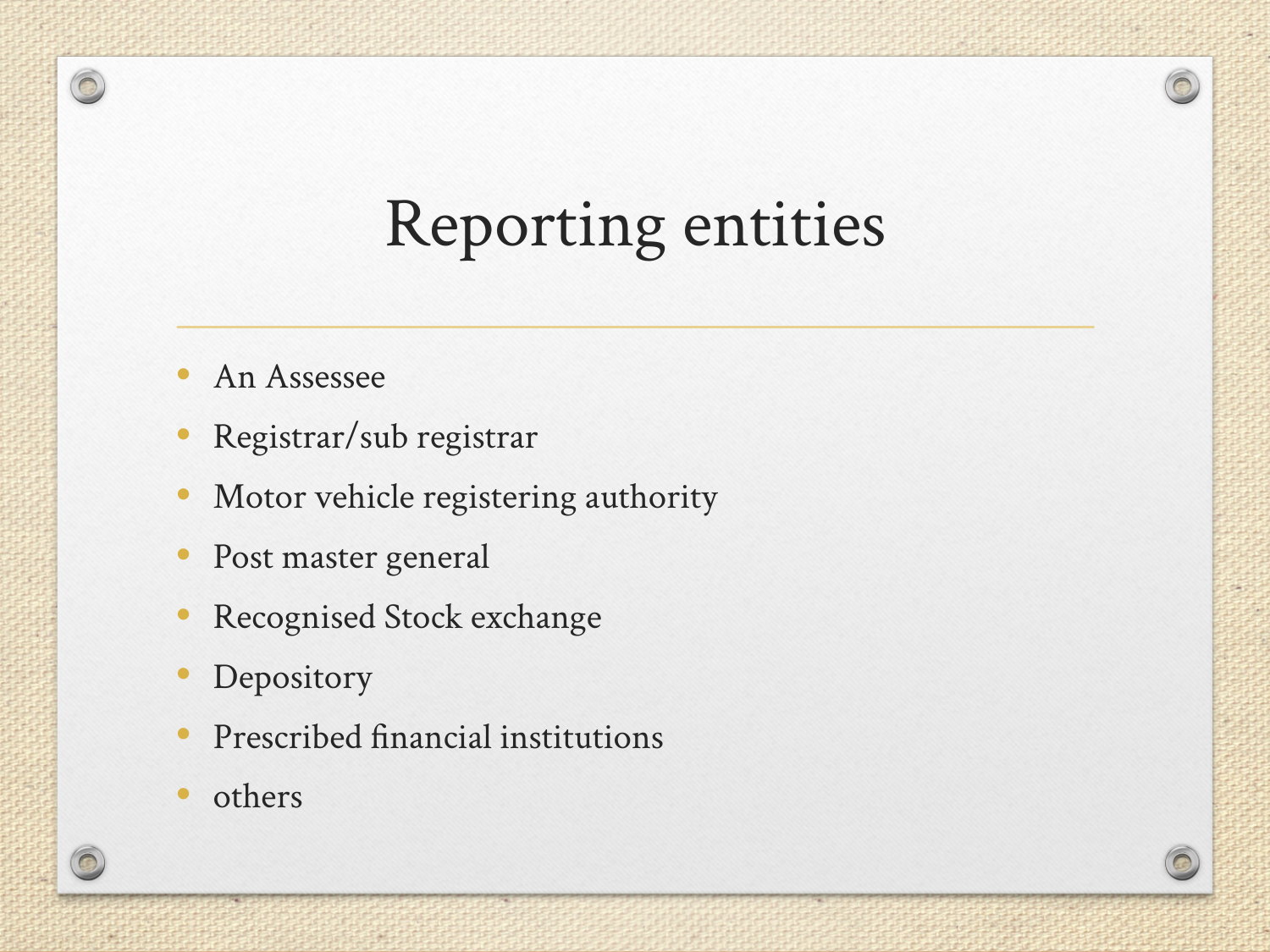

# Reporting entities
An Assessee
Registrar/sub registrar
Motor vehicle registering authority
Post master general
Recognised Stock exchange
Depository
Prescribed financial institutions
others